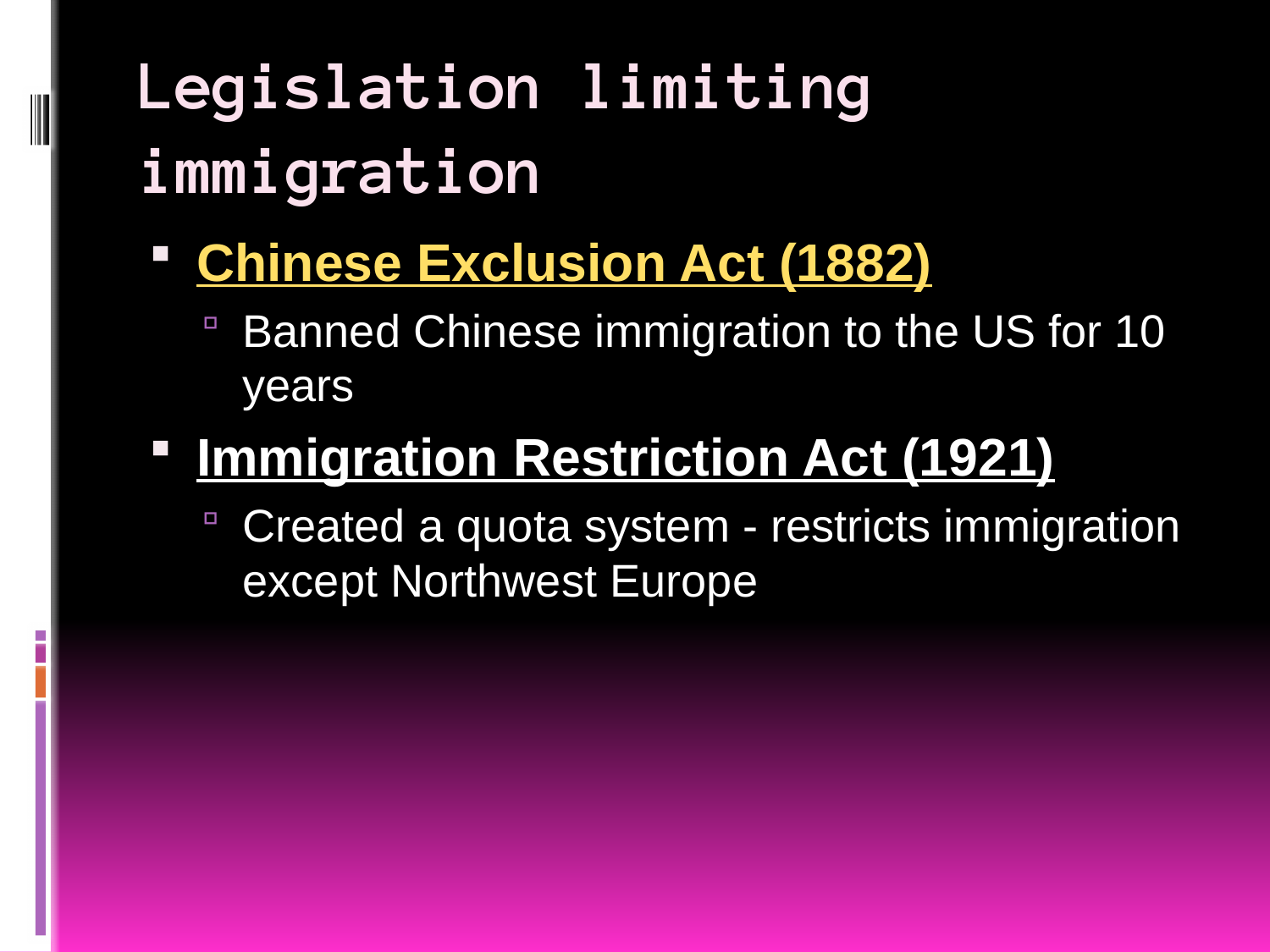

# Legislation limiting immigration
Chinese Exclusion Act (1882)
Banned Chinese immigration to the US for 10 years
Immigration Restriction Act (1921)
Created a quota system - restricts immigration except Northwest Europe